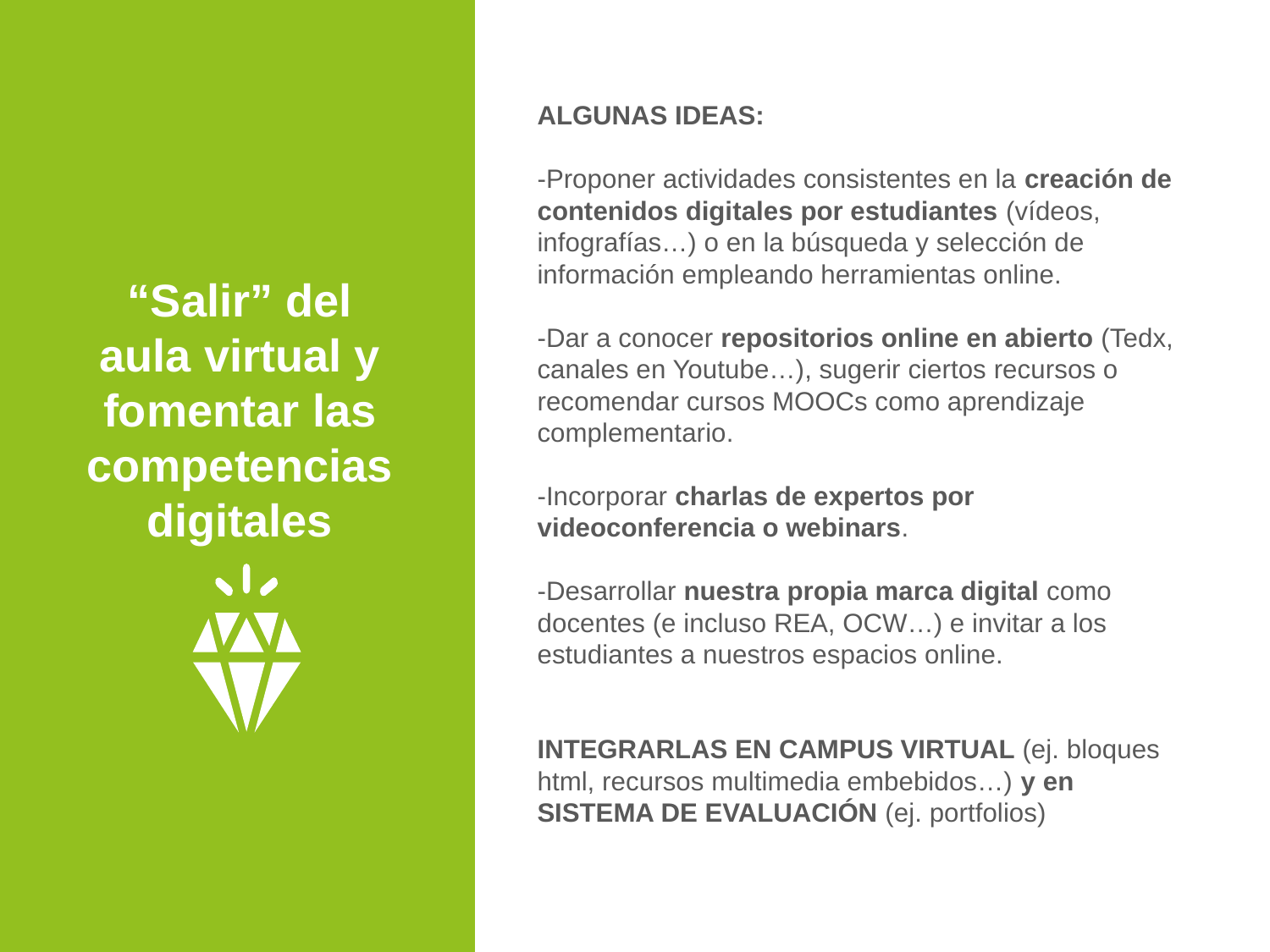

ALGUNAS IDEAS:

-Proponer actividades consistentes en la creación de contenidos digitales por estudiantes (vídeos, infografías…) o en la búsqueda y selección de información empleando herramientas online.

-Dar a conocer repositorios online en abierto (Tedx, canales en Youtube…), sugerir ciertos recursos o recomendar cursos MOOCs como aprendizaje complementario.

-Incorporar charlas de expertos por videoconferencia o webinars.

-Desarrollar nuestra propia marca digital como docentes (e incluso REA, OCW…) e invitar a los estudiantes a nuestros espacios online.

INTEGRARLAS EN CAMPUS VIRTUAL (ej. bloques html, recursos multimedia embebidos…) y en SISTEMA DE EVALUACIÓN (ej. portfolios)

“Salir” del aula virtual y fomentar las competencias digitales